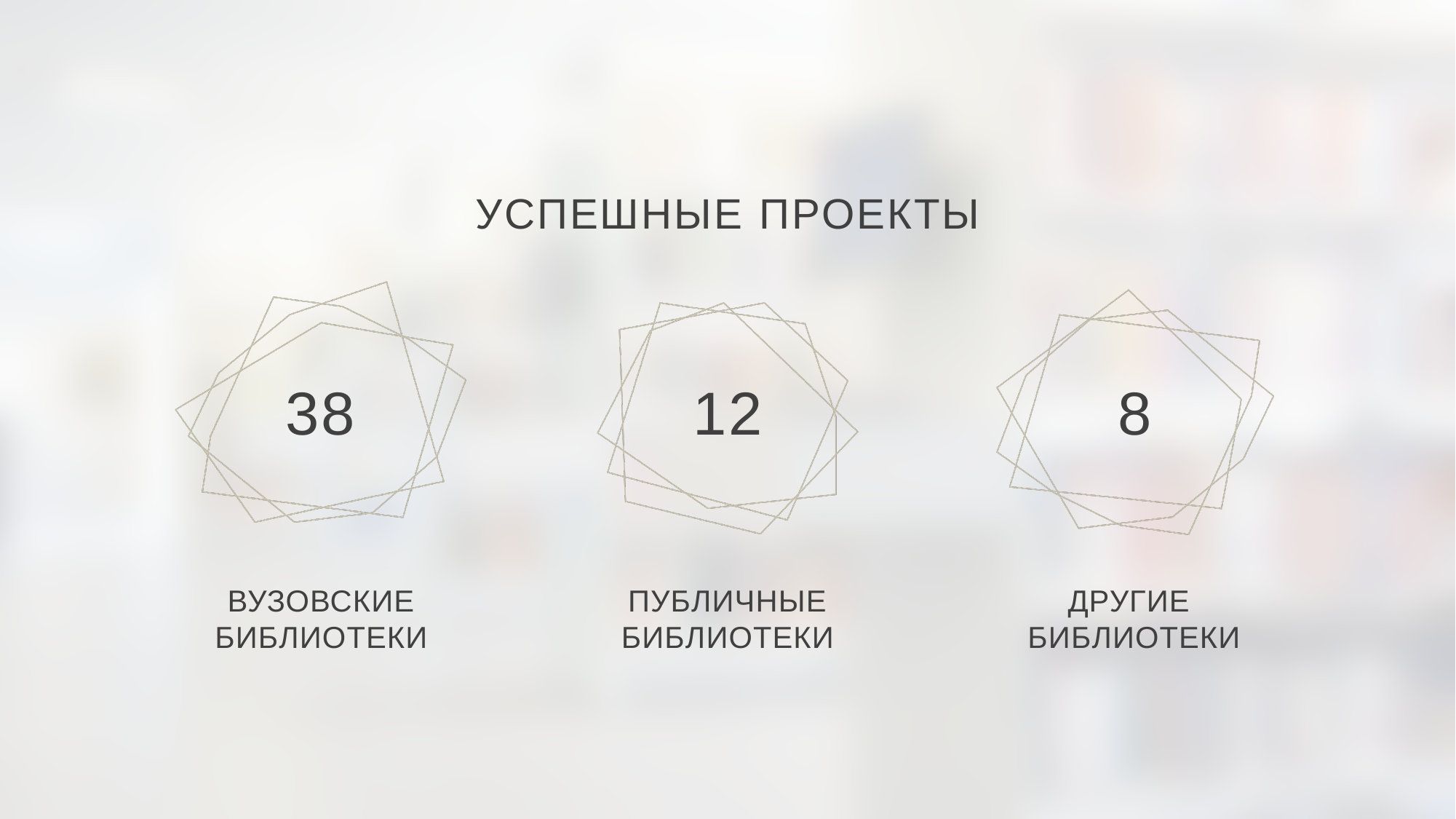

# УСПЕШНЫЕ ПРОЕКТЫ
38
12
8
Вузовские библиотеки
Публичные библиотеки
Другие
библиотеки